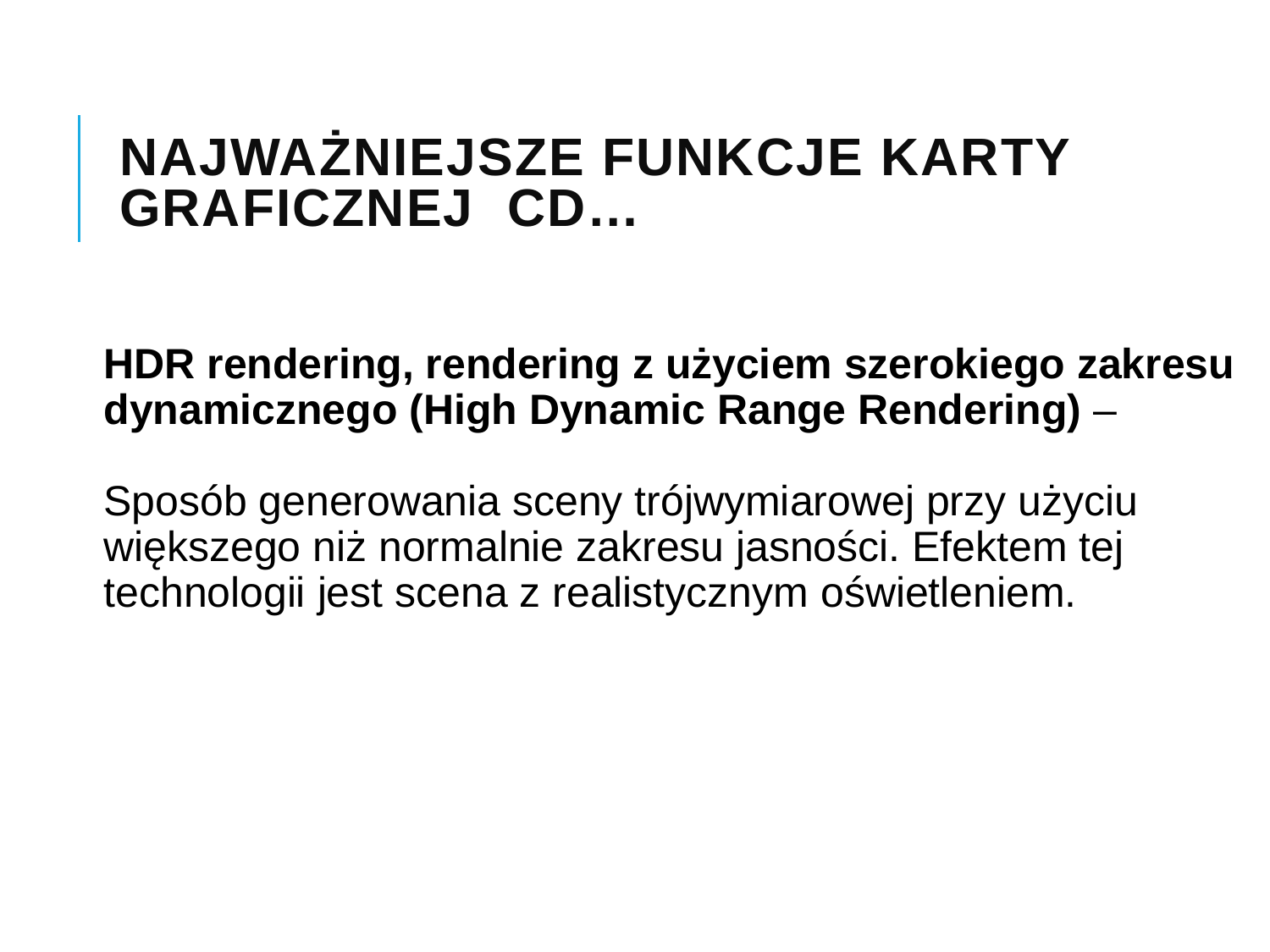

# Najważniejsze funkcje karty graficznej  cd…
HDR rendering, rendering z użyciem szerokiego zakresu dynamicznego (High Dynamic Range Rendering) –
Sposób generowania sceny trójwymiarowej przy użyciu większego niż normalnie zakresu jasności. Efektem tej technologii jest scena z realistycznym oświetleniem.